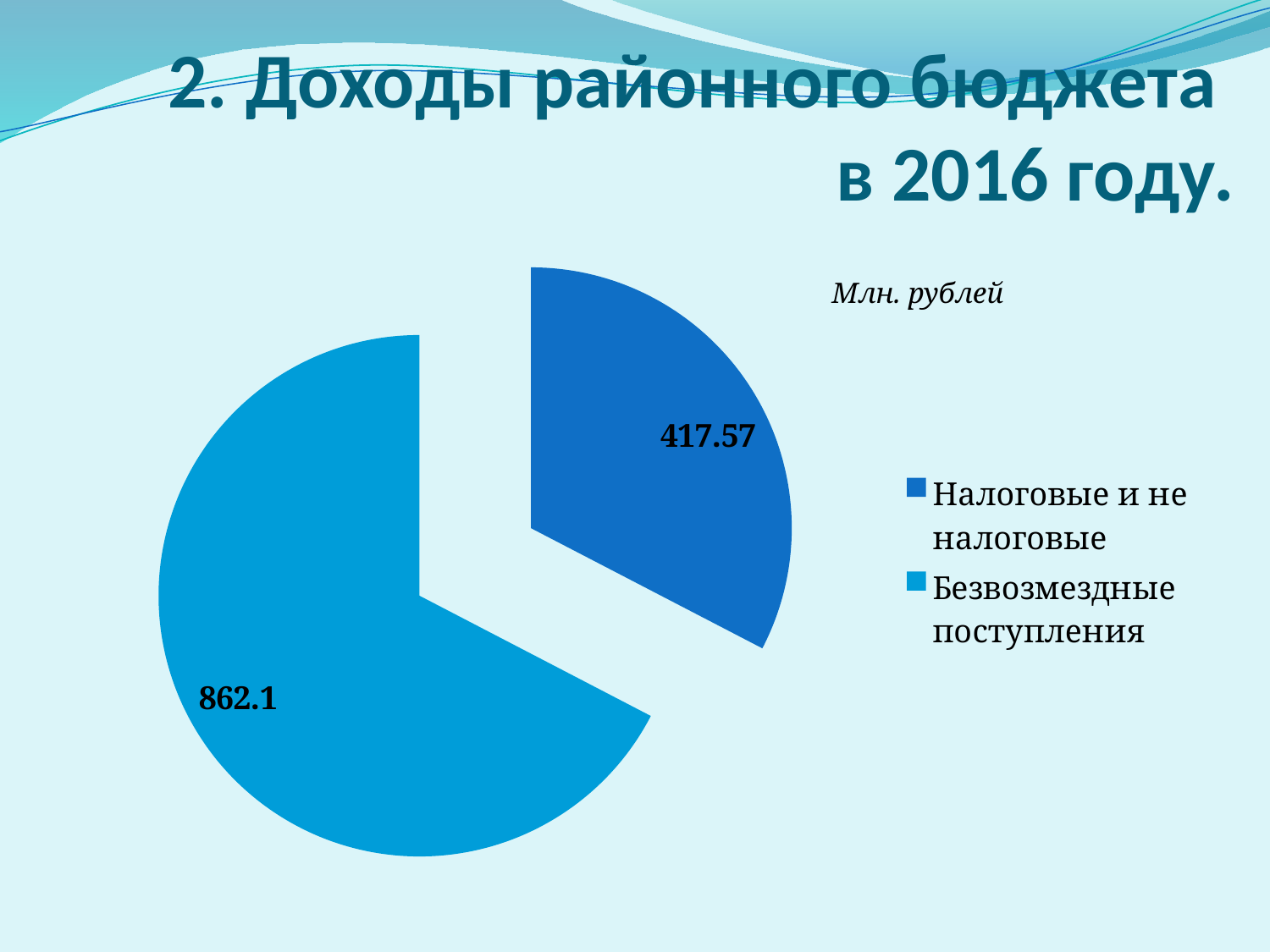

# 2. Доходы районного бюджета в 2016 году.

### Chart

| Category | Столбец1 |
|---|---|
| Налоговые и не налоговые | 417.57 |
| Безвозмездные поступления | 862.1 |
Млн. рублей